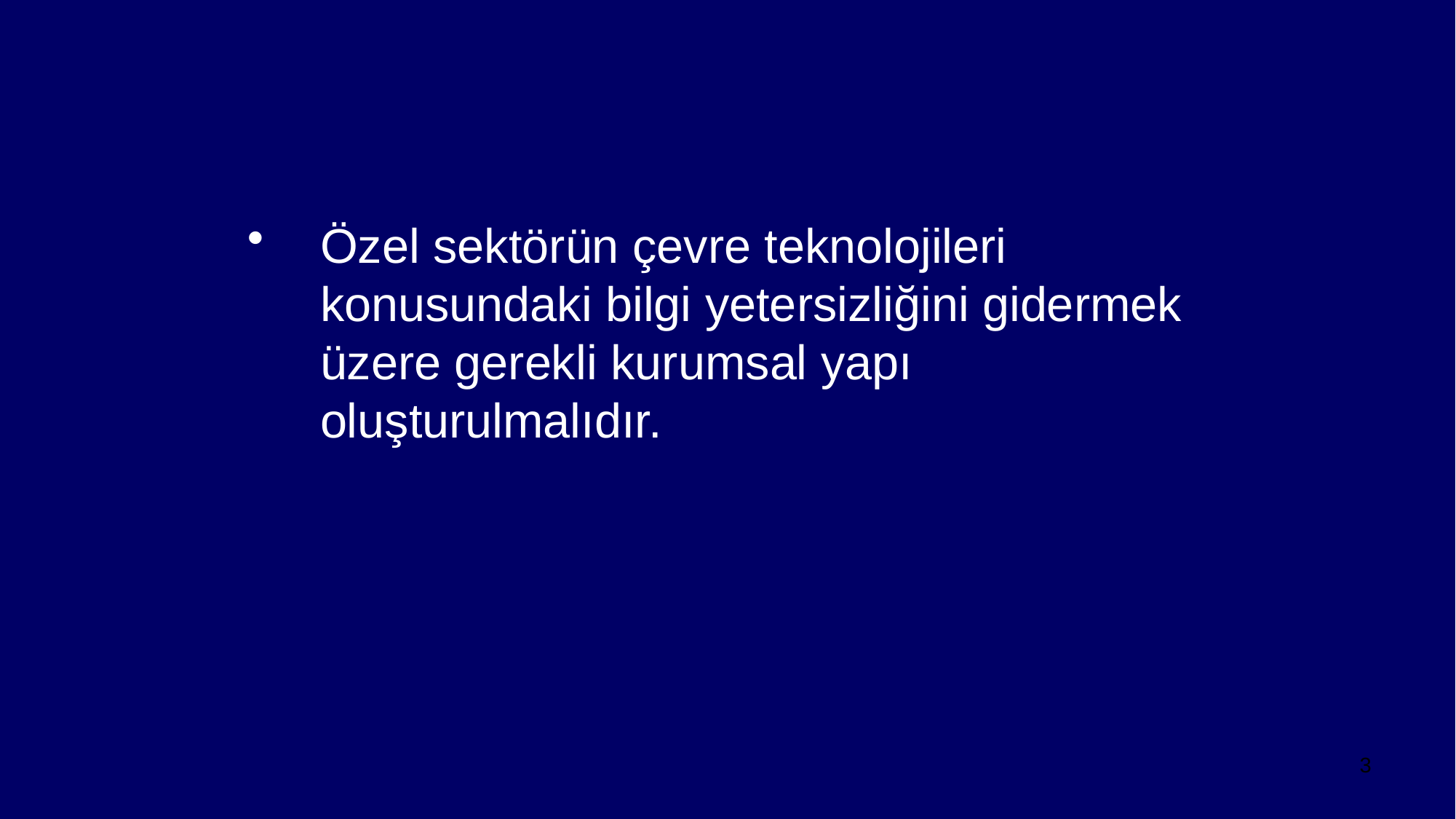

Özel sektörün çevre teknolojileri konusundaki bilgi yetersizliğini gidermek üzere gerekli kurumsal yapı oluşturulmalıdır.
3